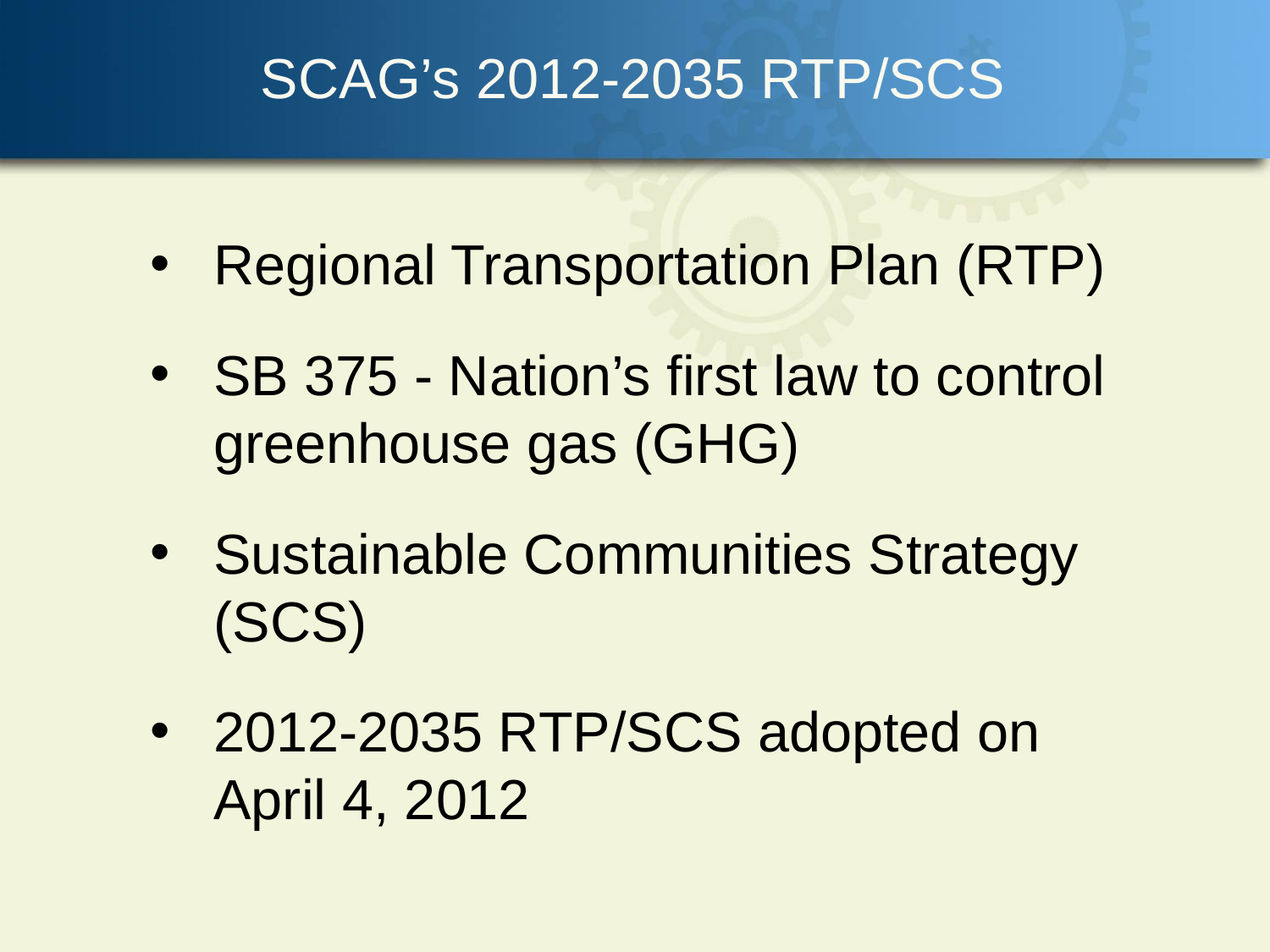

# SCAG’s 2012-2035 RTP/SCS
Regional Transportation Plan (RTP)
SB 375 - Nation’s first law to control greenhouse gas (GHG)
Sustainable Communities Strategy (SCS)
2012-2035 RTP/SCS adopted on April 4, 2012